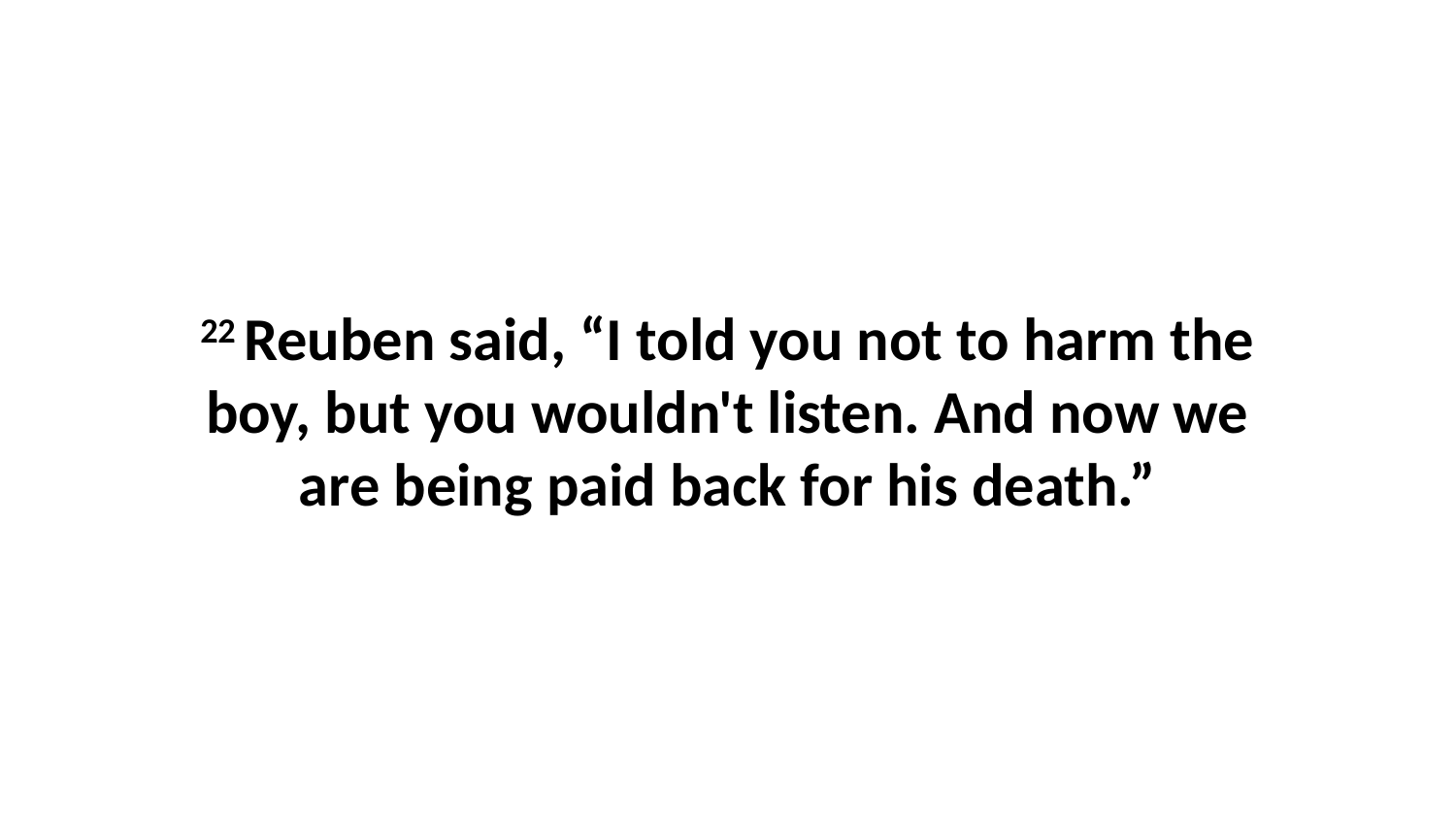

22 Reuben said, “I told you not to harm the boy, but you wouldn't listen. And now we are being paid back for his death.”